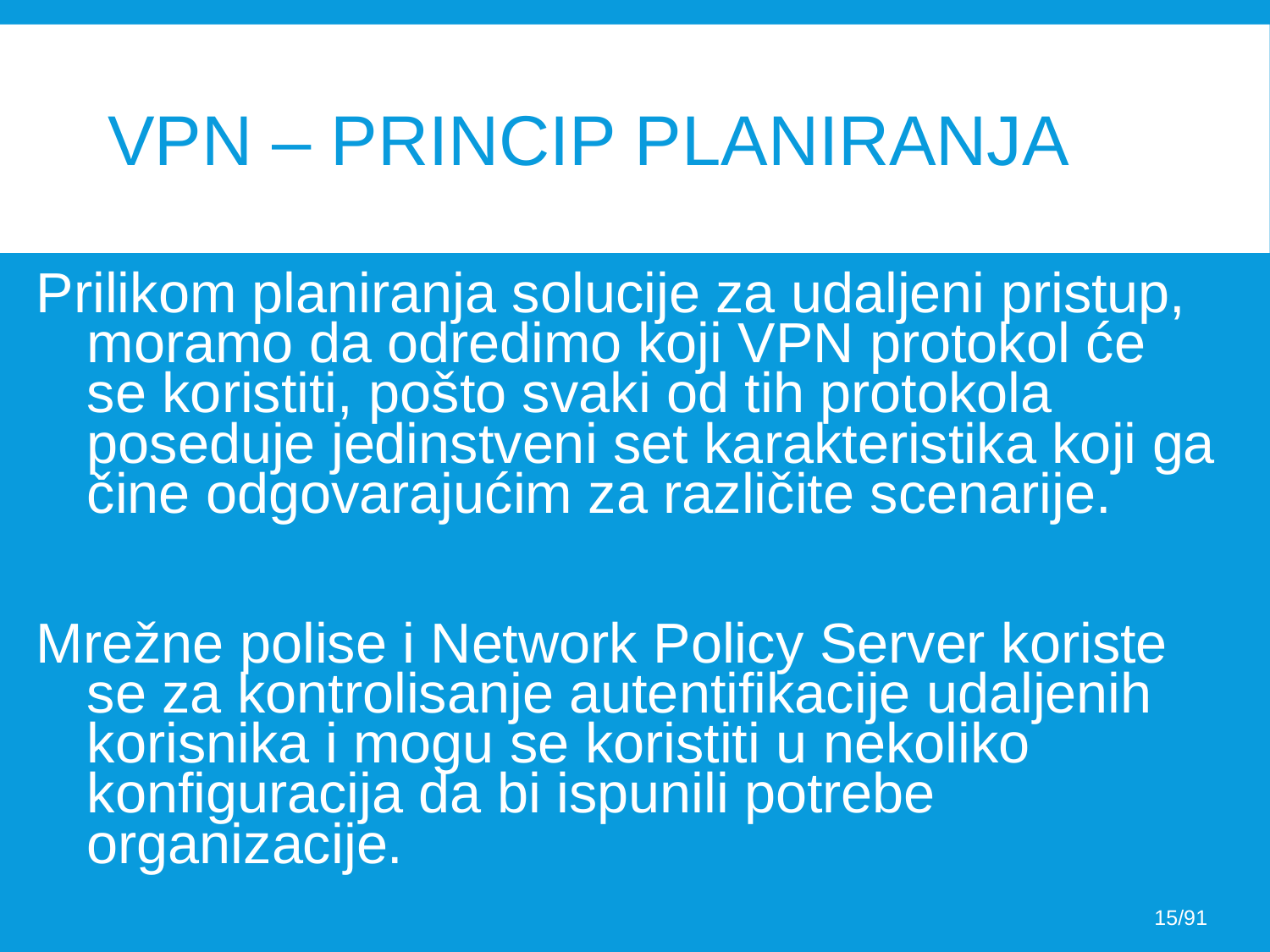

# VPN – PRINCIP PLANIRANJA
Prilikom planiranja solucije za udaljeni pristup, moramo da odredimo koji VPN protokol će se koristiti, pošto svaki od tih protokola poseduje jedinstveni set karakteristika koji ga čine odgovarajućim za različite scenarije.

Mrežne polise i Network Policy Server koriste se za kontrolisanje autentifikacije udaljenih korisnika i mogu se koristiti u nekoliko konfiguracija da bi ispunili potrebe organizacije.
15/91